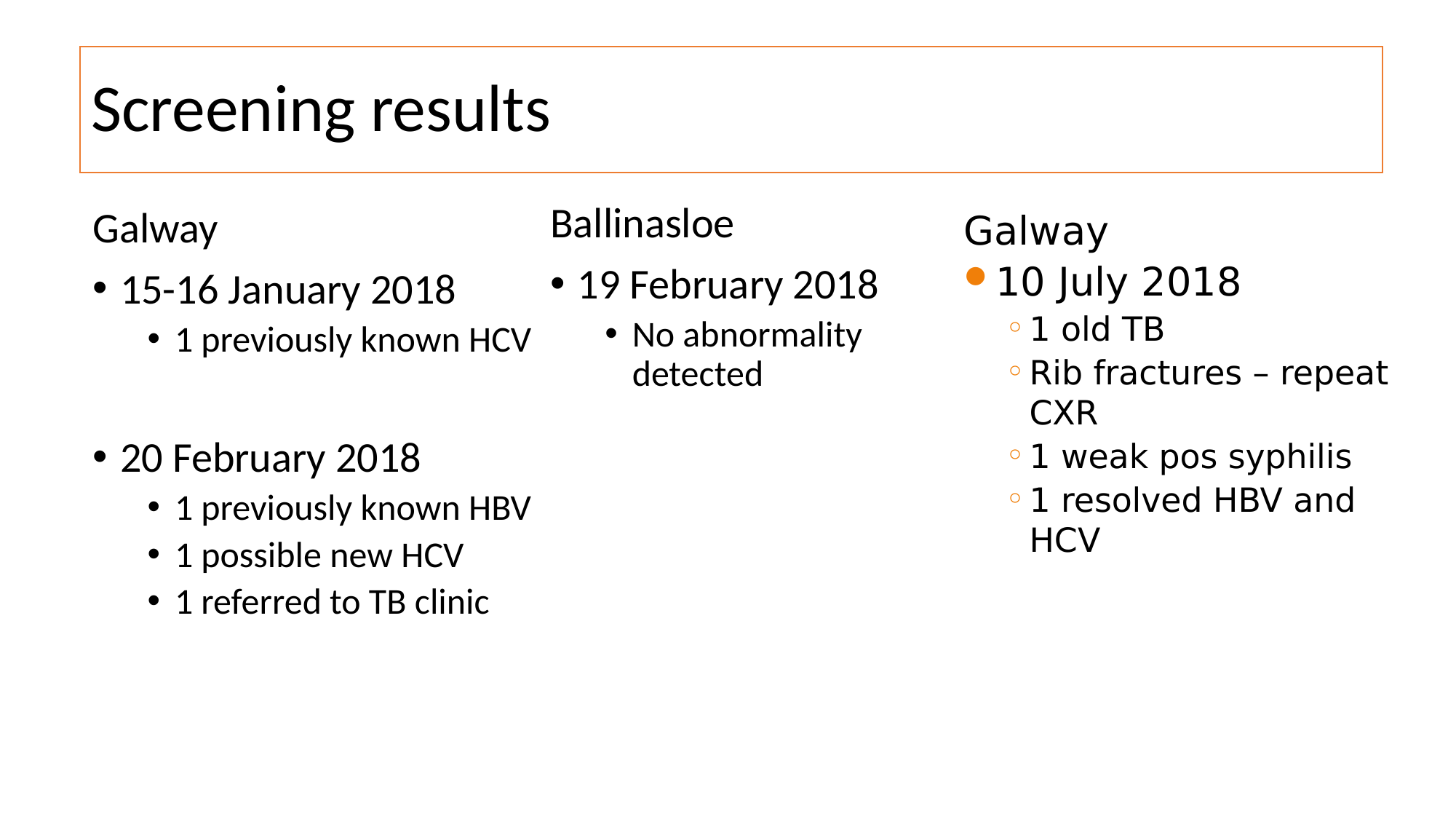

# Screening results
Galway
10 July 2018
1 old TB
Rib fractures – repeat CXR
1 weak pos syphilis
1 resolved HBV and HCV
Ballinasloe
19 February 2018
No abnormality detected
Galway
15-16 January 2018
1 previously known HCV

20 February 2018
1 previously known HBV
1 possible new HCV
1 referred to TB clinic